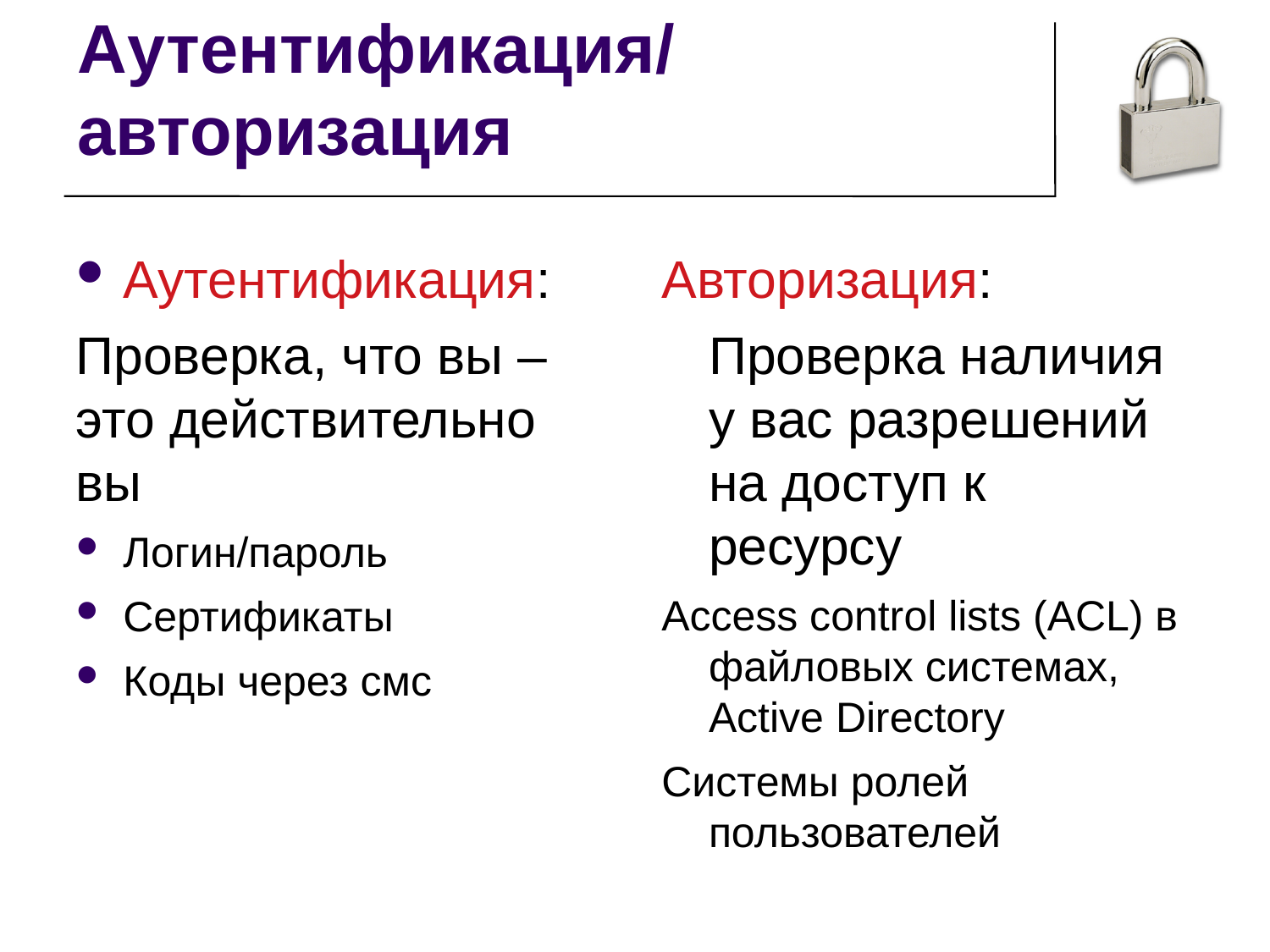

# Аутентификация/ авторизация
Аутентификация:
Проверка, что вы – это действительно вы
Логин/пароль
Сертификаты
Коды через смс
Авторизация:
Проверка наличия у вас разрешений на доступ к ресурсу
Access control lists (ACL) в файловых системах, Active Directory
Системы ролей пользователей